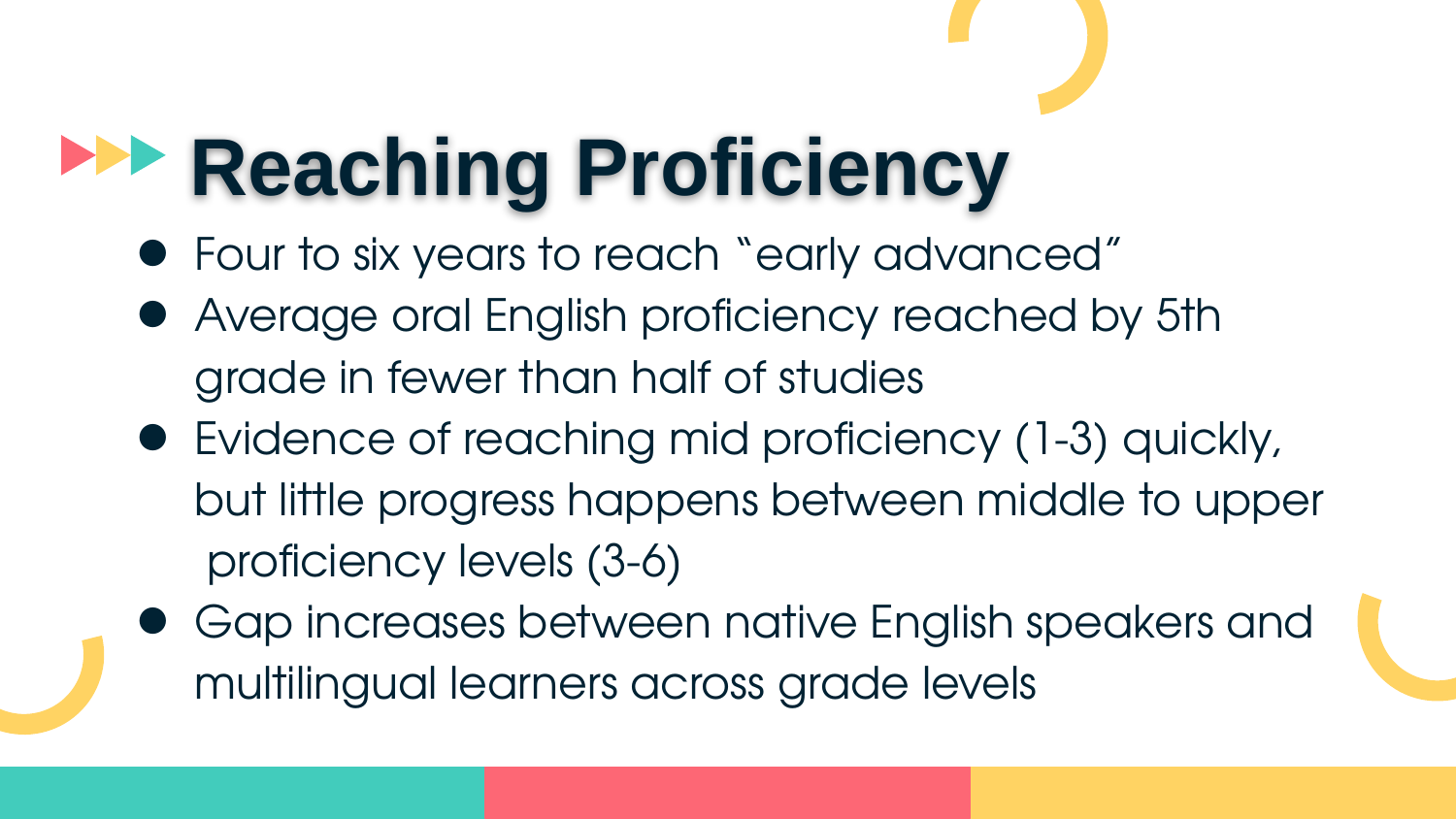

# Reaching Proficiency
Four to six years to reach “early advanced”
Average oral English proficiency reached by 5th grade in fewer than half of studies
Evidence of reaching mid proficiency (1-3) quickly, but little progress happens between middle to upper  proficiency levels (3-6)
Gap increases between native English speakers and multilingual learners across grade levels